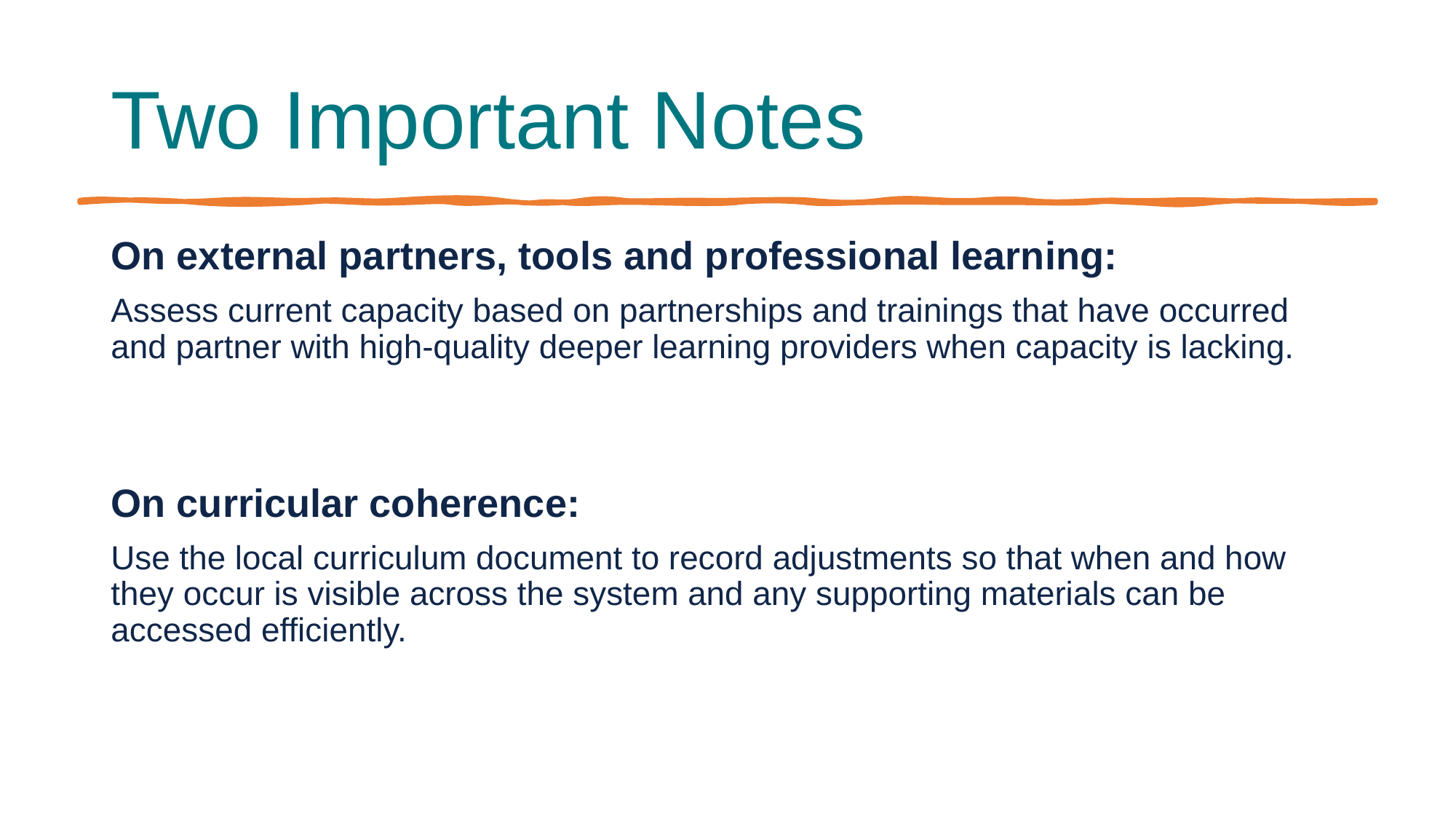

# Two Important Notes

On external partners, tools and professional learning:
Assess current capacity based on partnerships and trainings that have occurred and partner with high-quality deeper learning providers when capacity is lacking.

On curricular coherence:
Use the local curriculum document to record adjustments so that when and how they occur is visible across the system and any supporting materials can be accessed efficiently.